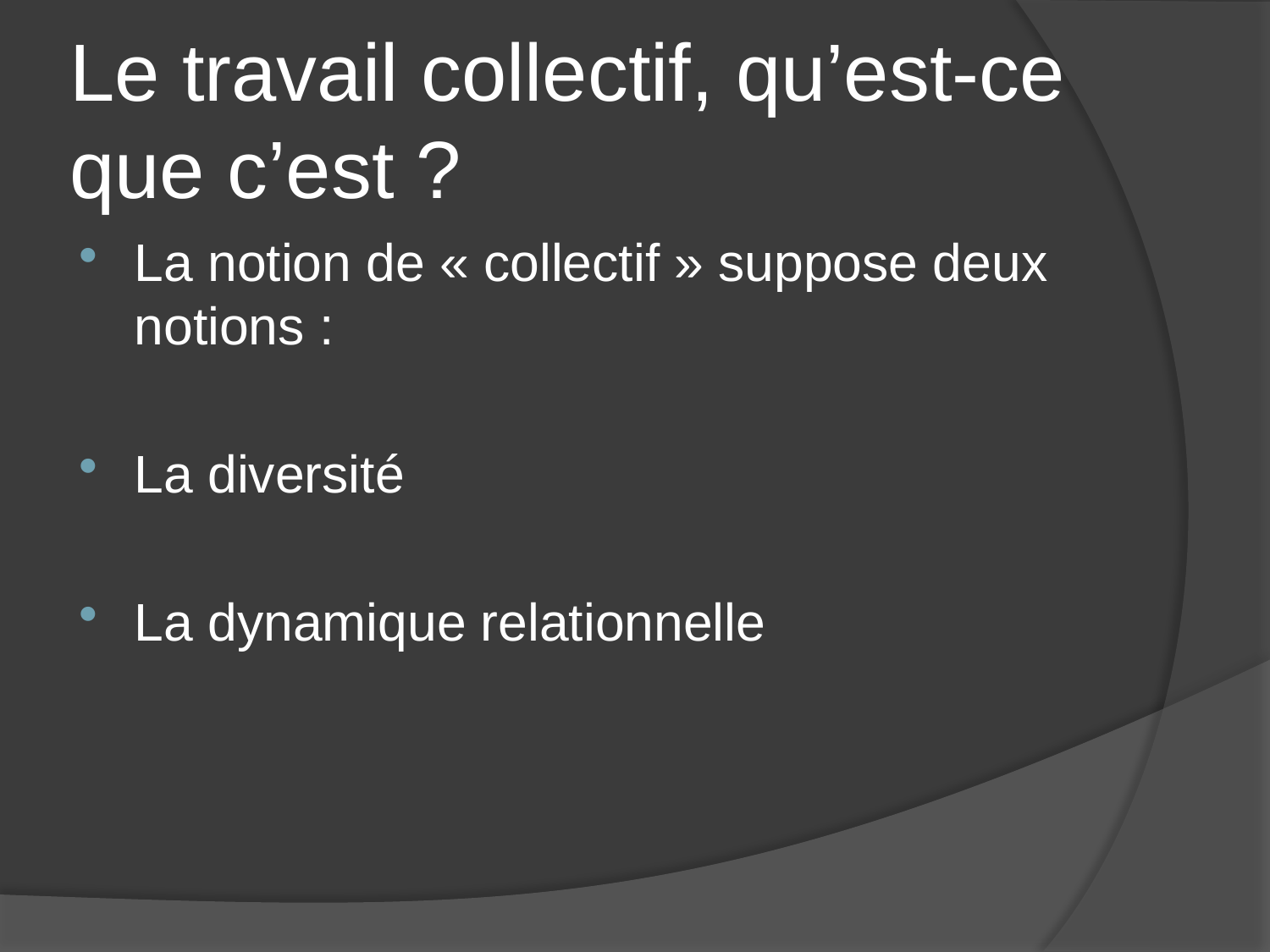

# Le travail collectif, qu’est-ce que c’est ?
La notion de « collectif » suppose deux notions :

La diversité

La dynamique relationnelle